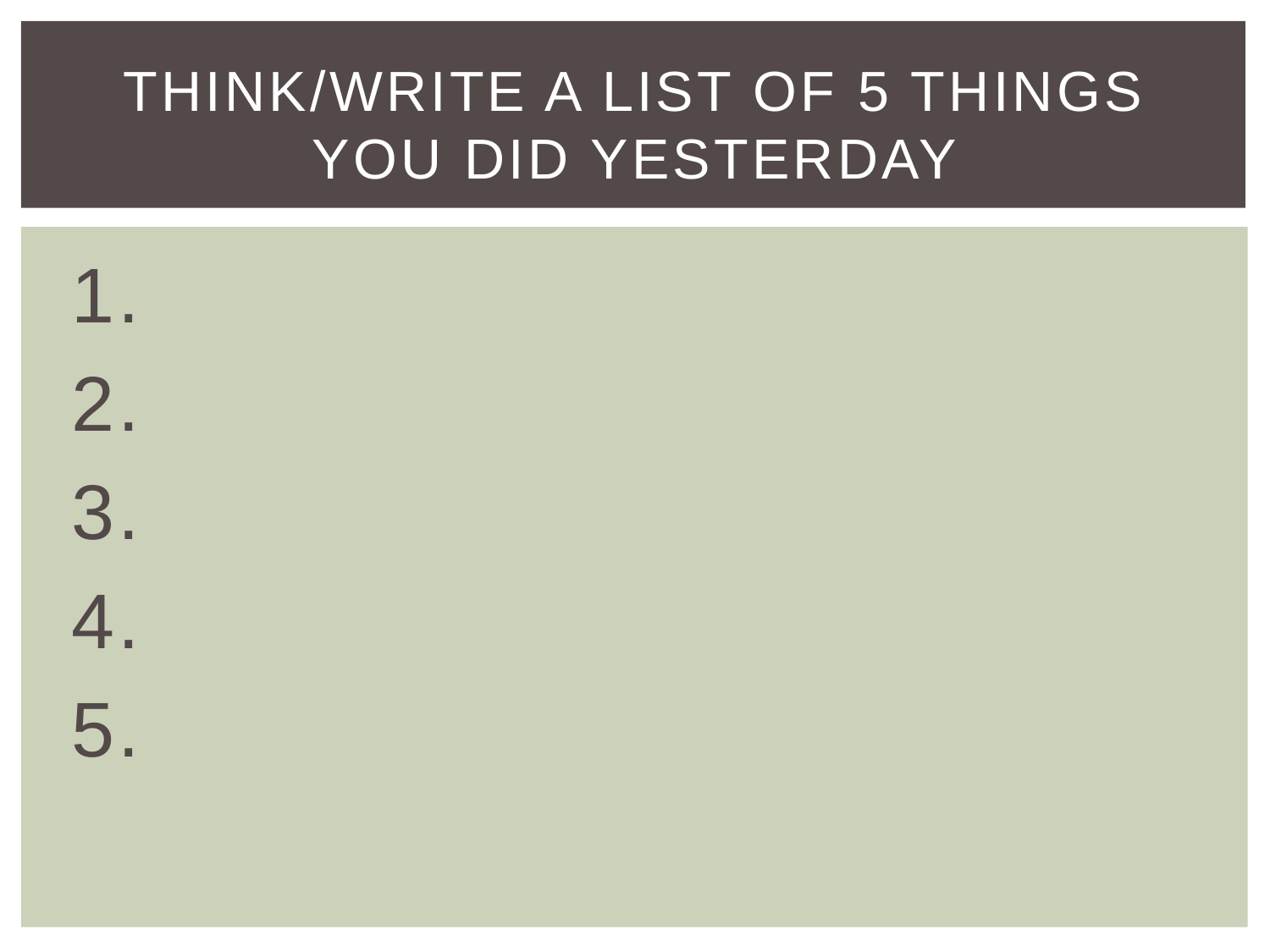

# Think/write a list of 5 things you did yesterday
1.
2.
3.
4.
5.